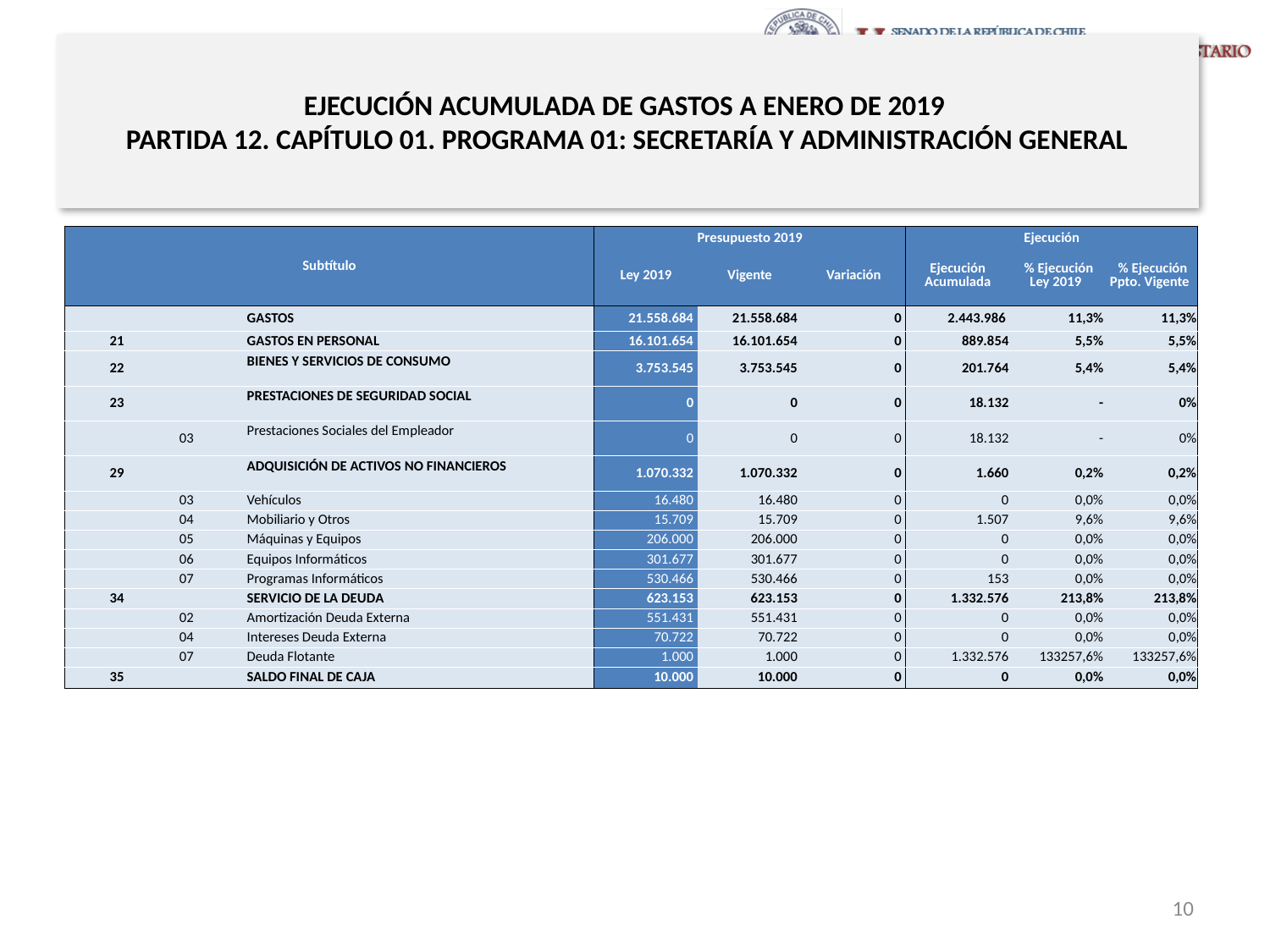

# EJECUCIÓN ACUMULADA DE GASTOS A ENERO DE 2019 PARTIDA 12. CAPÍTULO 01. PROGRAMA 01: SECRETARÍA Y ADMINISTRACIÓN GENERAL
en miles de pesos 2019
| Subtítulo |  |  |  | Presupuesto 2019 |  |  | Ejecución |  |  |
| --- | --- | --- | --- | --- | --- | --- | --- | --- | --- |
|  |  |  |  | Ley 2019 | Vigente | Variación | Ejecución Acumulada | % Ejecución Ley 2019 | % Ejecución Ppto. Vigente |
|  |  |  | GASTOS | 21.558.684 | 21.558.684 | 0 | 2.443.986 | 11,3% | 11,3% |
| 21 |  |  | GASTOS EN PERSONAL | 16.101.654 | 16.101.654 | 0 | 889.854 | 5,5% | 5,5% |
| 22 |  |  | BIENES Y SERVICIOS DE CONSUMO | 3.753.545 | 3.753.545 | 0 | 201.764 | 5,4% | 5,4% |
| 23 |  |  | PRESTACIONES DE SEGURIDAD SOCIAL | 0 | 0 | 0 | 18.132 | - | 0% |
|  | 03 |  | Prestaciones Sociales del Empleador | 0 | 0 | 0 | 18.132 | - | 0% |
| 29 |  |  | ADQUISICIÓN DE ACTIVOS NO FINANCIEROS | 1.070.332 | 1.070.332 | 0 | 1.660 | 0,2% | 0,2% |
|  | 03 |  | Vehículos | 16.480 | 16.480 | 0 | 0 | 0,0% | 0,0% |
|  | 04 |  | Mobiliario y Otros | 15.709 | 15.709 | 0 | 1.507 | 9,6% | 9,6% |
|  | 05 |  | Máquinas y Equipos | 206.000 | 206.000 | 0 | 0 | 0,0% | 0,0% |
|  | 06 |  | Equipos Informáticos | 301.677 | 301.677 | 0 | 0 | 0,0% | 0,0% |
|  | 07 |  | Programas Informáticos | 530.466 | 530.466 | 0 | 153 | 0,0% | 0,0% |
| 34 |  |  | SERVICIO DE LA DEUDA | 623.153 | 623.153 | 0 | 1.332.576 | 213,8% | 213,8% |
|  | 02 |  | Amortización Deuda Externa | 551.431 | 551.431 | 0 | 0 | 0,0% | 0,0% |
|  | 04 |  | Intereses Deuda Externa | 70.722 | 70.722 | 0 | 0 | 0,0% | 0,0% |
|  | 07 |  | Deuda Flotante | 1.000 | 1.000 | 0 | 1.332.576 | 133257,6% | 133257,6% |
| 35 |  |  | SALDO FINAL DE CAJA | 10.000 | 10.000 | 0 | 0 | 0,0% | 0,0% |
Fuente: Elaboración propia en base  a Informes de ejecución presupuestaria mensual de DIPRES
10